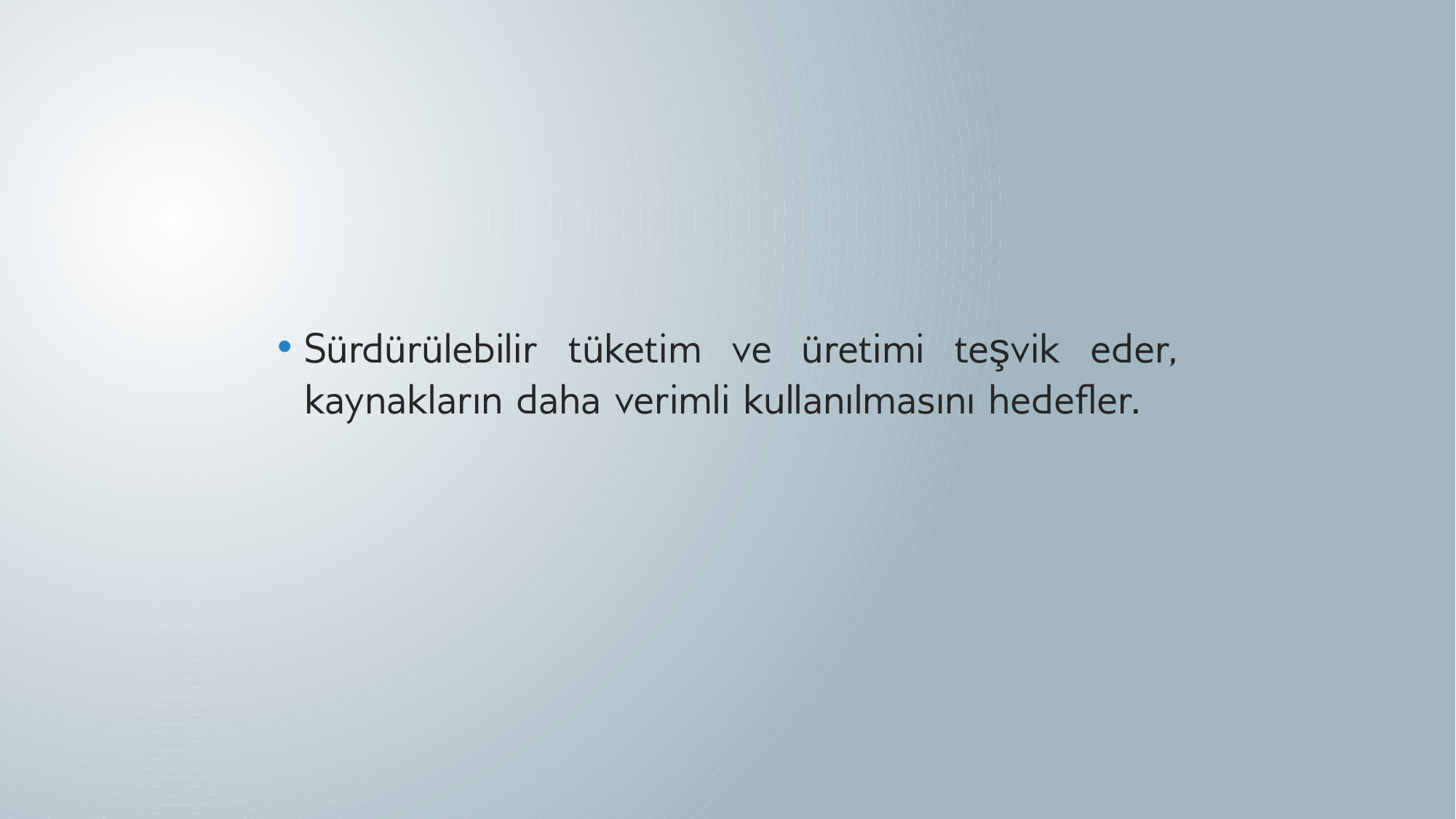

Sürdürülebilir tüketim ve üretimi teşvik eder, kaynakların daha verimli kullanılmasını hedefler.